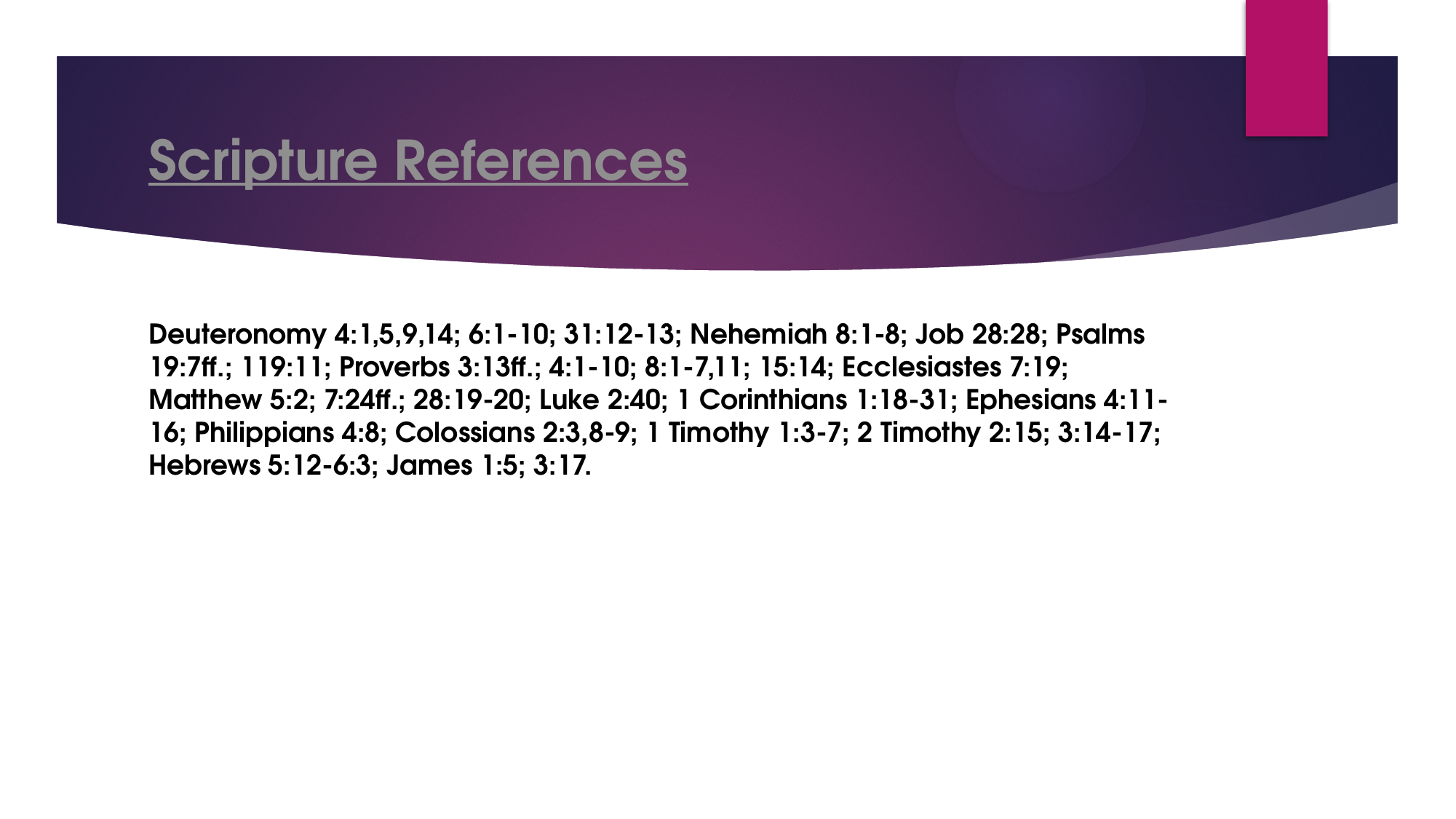

# Scripture References
Deuteronomy 4:1,5,9,14; 6:1-10; 31:12-13; Nehemiah 8:1-8; Job 28:28; Psalms 19:7ff.; 119:11; Proverbs 3:13ff.; 4:1-10; 8:1-7,11; 15:14; Ecclesiastes 7:19; Matthew 5:2; 7:24ff.; 28:19-20; Luke 2:40; 1 Corinthians 1:18-31; Ephesians 4:11-16; Philippians 4:8; Colossians 2:3,8-9; 1 Timothy 1:3-7; 2 Timothy 2:15; 3:14-17; Hebrews 5:12-6:3; James 1:5; 3:17.